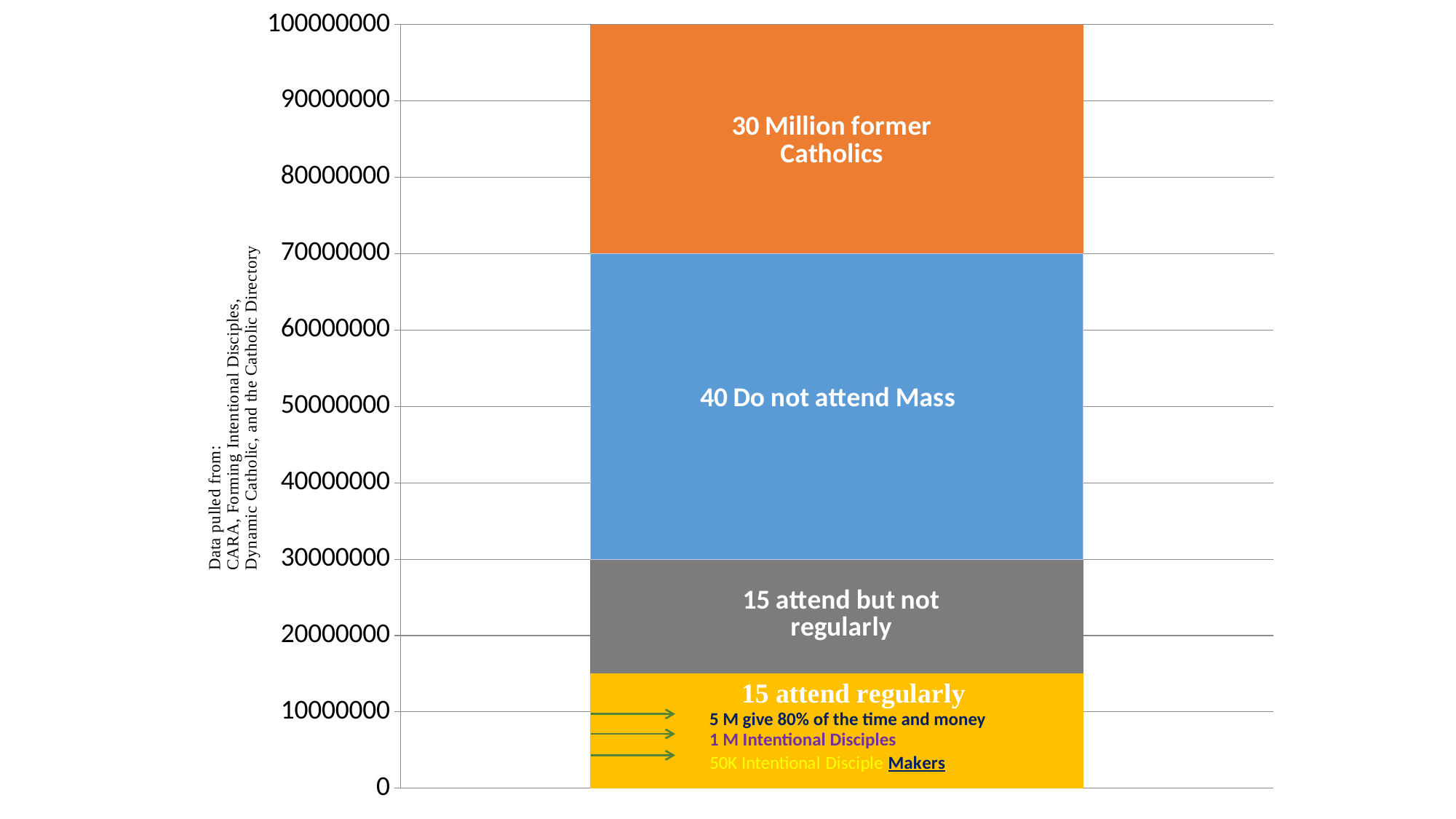

### Chart

| Category | Column2 | Series 1 | Series 2 | Series 22 | Series 23 | Series 24 |
|---|---|---|---|---|---|---|
| Category 1 | None | None | 15000000.0 | 15000000.0 | 40000000.0 | 30000000.0 |
5 M give 80% of the time and money
1 M Intentional Disciples